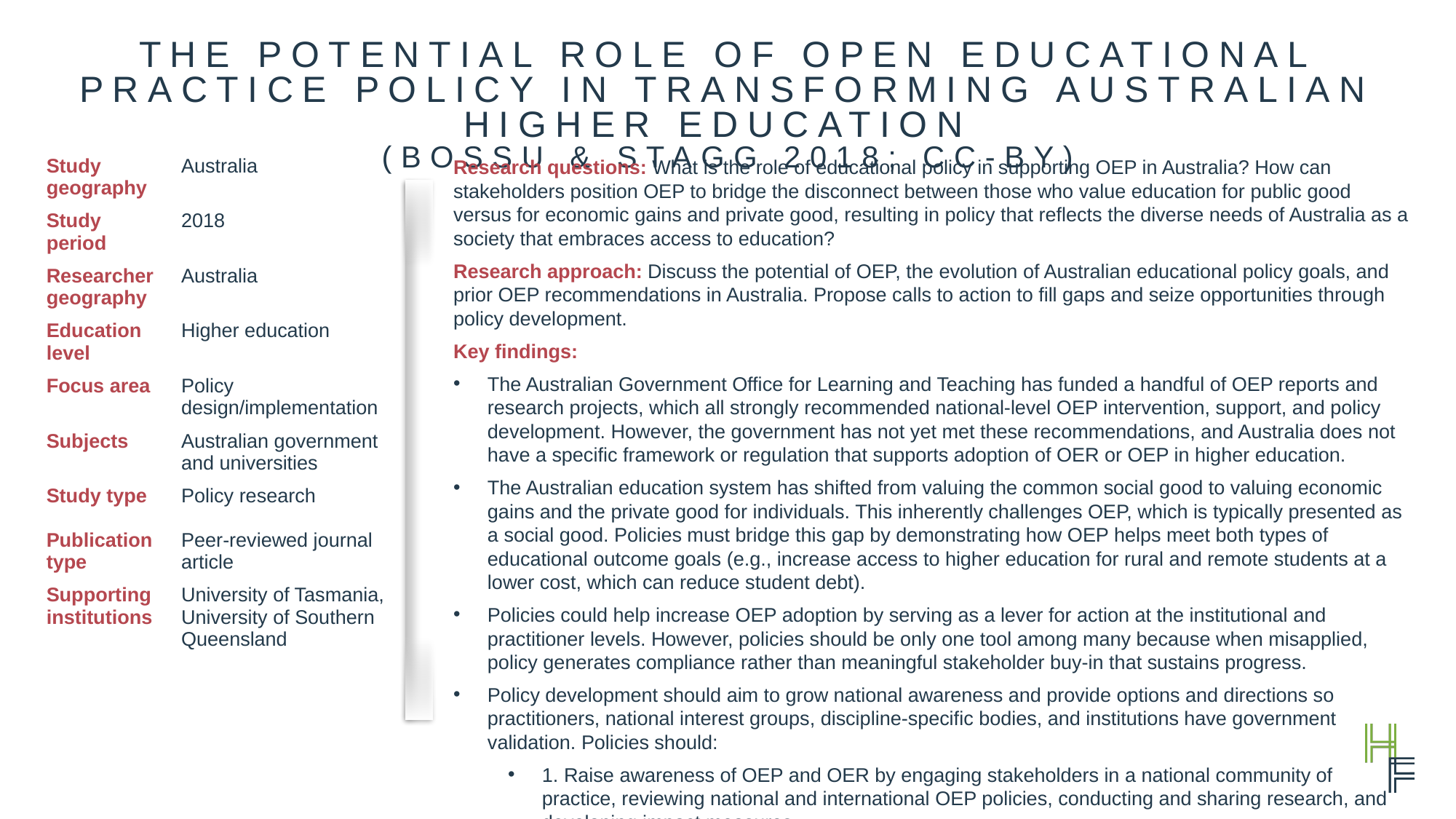

The Potential Role Of Open Educational Practice Policy In Transforming Australian Higher Education
(Bossu & Stagg 2018; CC-BY)
| Study geography | Australia |
| --- | --- |
| Study period | 2018 |
| Researcher geography | Australia |
| Education level | Higher education |
| Focus area | Policy design/implementation |
| Subjects | Australian government and universities |
| Study type | Policy research |
| Publication type | Peer-reviewed journal article |
| Supporting institutions | University of Tasmania, University of Southern Queensland |
Research questions: What is the role of educational policy in supporting OEP in Australia? How can stakeholders position OEP to bridge the disconnect between those who value education for public good versus for economic gains and private good, resulting in policy that reflects the diverse needs of Australia as a society that embraces access to education?
Research approach: Discuss the potential of OEP, the evolution of Australian educational policy goals, and prior OEP recommendations in Australia. Propose calls to action to fill gaps and seize opportunities through policy development.
Key findings:
The Australian Government Office for Learning and Teaching has funded a handful of OEP reports and research projects, which all strongly recommended national-level OEP intervention, support, and policy development. However, the government has not yet met these recommendations, and Australia does not have a specific framework or regulation that supports adoption of OER or OEP in higher education.
The Australian education system has shifted from valuing the common social good to valuing economic gains and the private good for individuals. This inherently challenges OEP, which is typically presented as a social good. Policies must bridge this gap by demonstrating how OEP helps meet both types of educational outcome goals (e.g., increase access to higher education for rural and remote students at a lower cost, which can reduce student debt).
Policies could help increase OEP adoption by serving as a lever for action at the institutional and practitioner levels. However, policies should be only one tool among many because when misapplied, policy generates compliance rather than meaningful stakeholder buy-in that sustains progress.
Policy development should aim to grow national awareness and provide options and directions so practitioners, national interest groups, discipline-specific bodies, and institutions have government validation. Policies should:
1. Raise awareness of OEP and OER by engaging stakeholders in a national community of practice, reviewing national and international OEP policies, conducting and sharing research, and developing impact measures
2. Build capacity to empower academic staff to embrace and participate in change, through programs
that are hands-on, promote reflection, and leverage myriad institutional and online resources